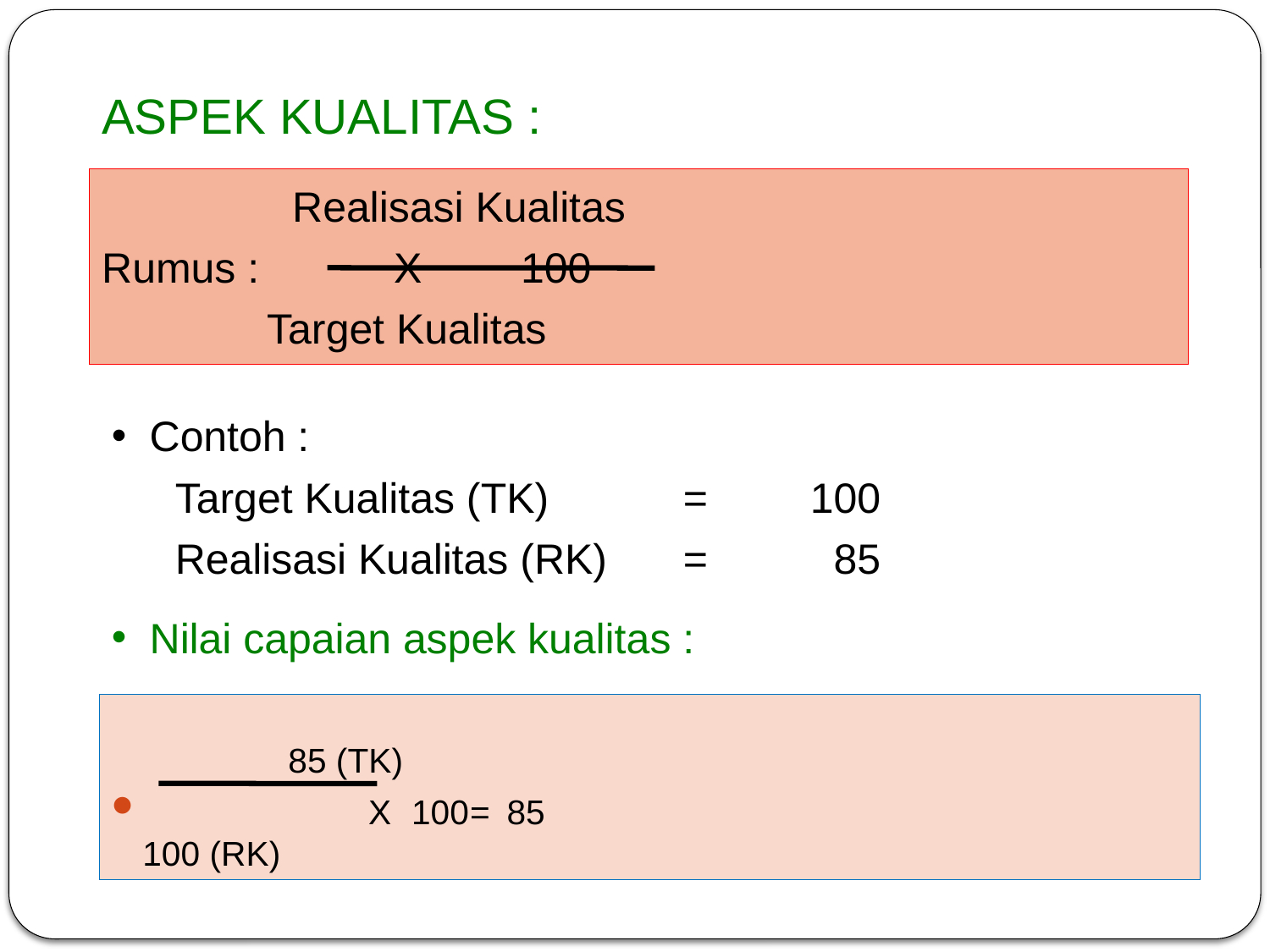

# ASPEK KUALITAS :
	 	Realisasi Kualitas
Rumus :		X	100
		Target Kualitas
Contoh :
	Target Kualitas (TK) 	= 	100
	Realisasi Kualitas (RK)	=	  85
Nilai capaian aspek kualitas :

		85 (TK)
	 X  100		=	85
		100 (RK)